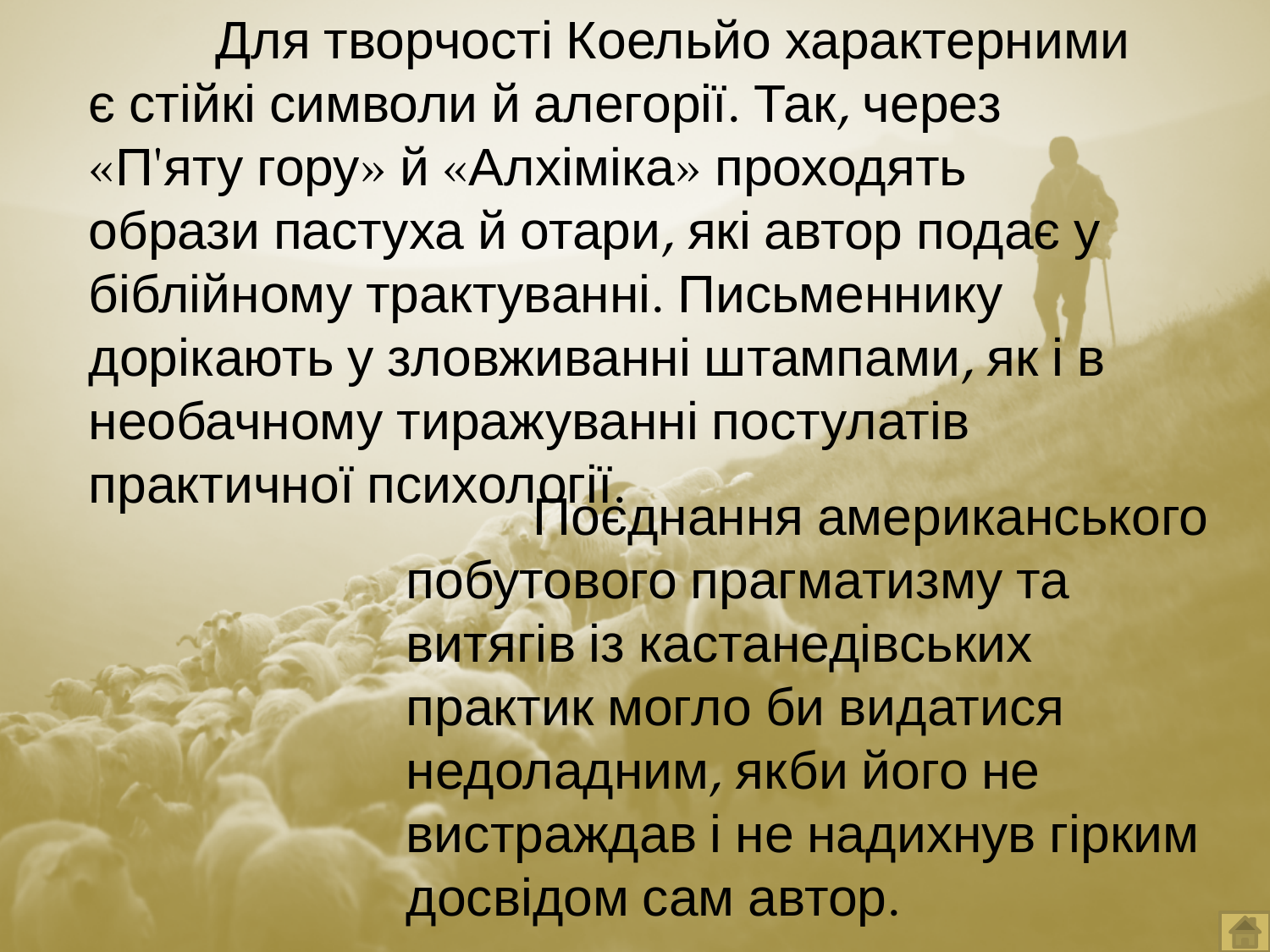

Для творчості Коельйо характерними є стійкі символи й алегорії. Так, через «П'яту гору» й «Алхіміка» проходять образи пастуха й отари, які автор подає у біблійному трактуванні. Письменнику дорікають у зловживанні штампами, як і в необачному тиражуванні постулатів практичної психології.
		Поєднання американського побутового прагматизму та витягів із кастанедівських практик могло би видатися недоладним, якби його не вистраждав і не надихнув гірким досвідом сам автор.